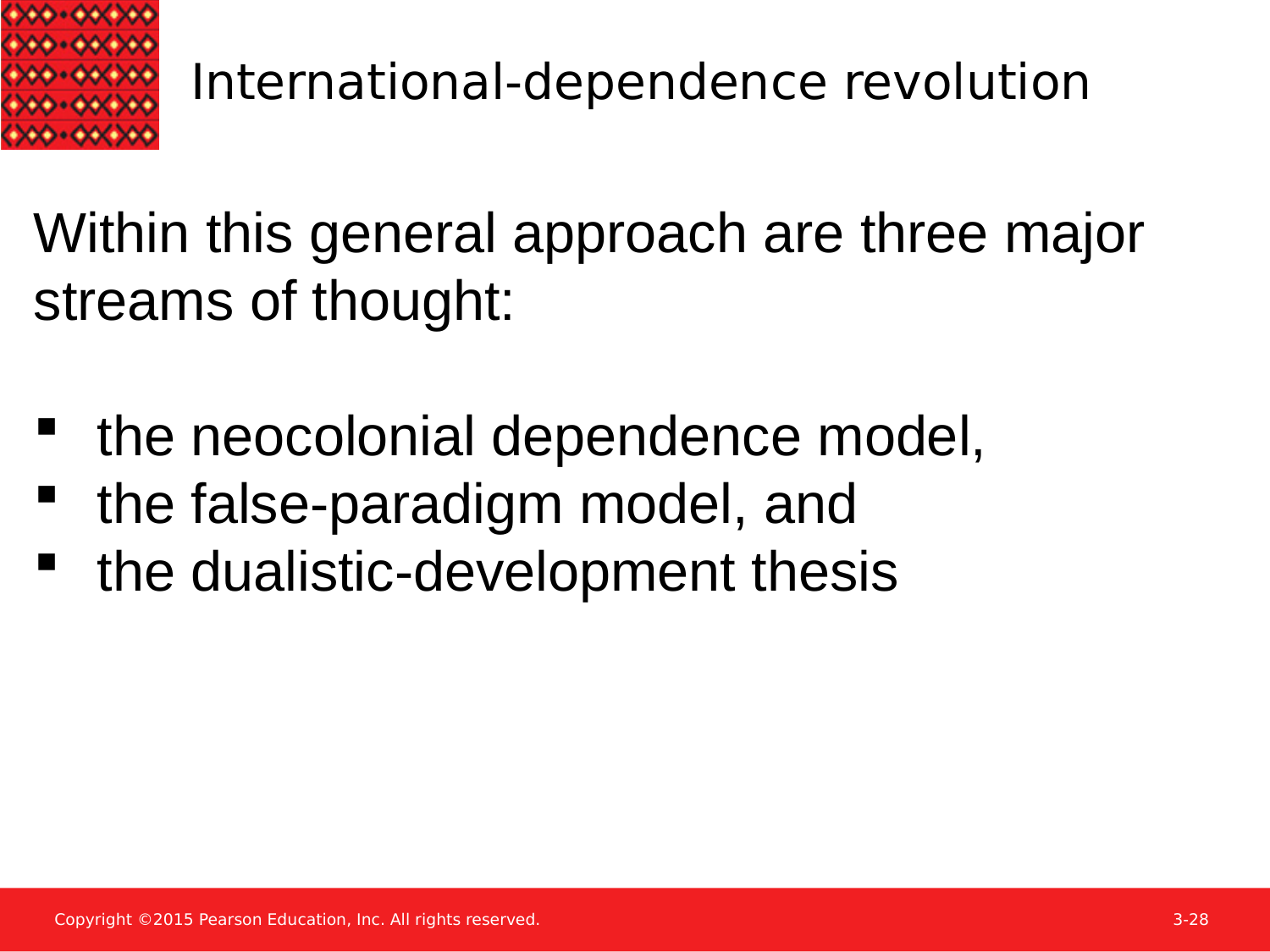

International-dependence revolution
Within this general approach are three major
streams of thought:

the neocolonial dependence model,
the false-paradigm model, and
the dualistic-development thesis